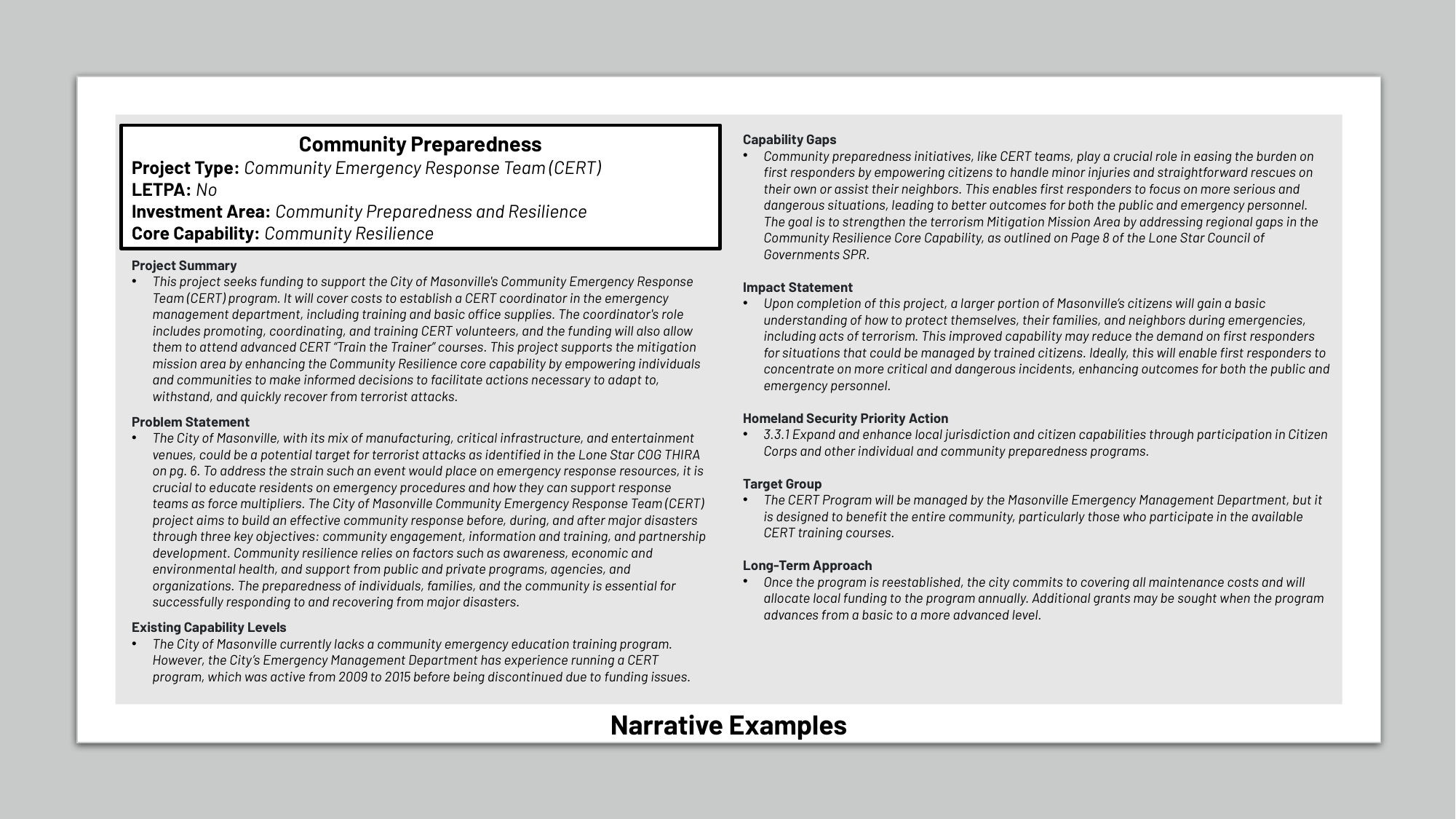

Community Preparedness
Project Type: Community Emergency Response Team (CERT)
LETPA: No
Investment Area: Community Preparedness and Resilience
Core Capability: Community Resilience
Capability Gaps
Community preparedness initiatives, like CERT teams, play a crucial role in easing the burden on first responders by empowering citizens to handle minor injuries and straightforward rescues on their own or assist their neighbors. This enables first responders to focus on more serious and dangerous situations, leading to better outcomes for both the public and emergency personnel. The goal is to strengthen the terrorism Mitigation Mission Area by addressing regional gaps in the Community Resilience Core Capability, as outlined on Page 8 of the Lone Star Council of Governments SPR.

Impact Statement
Upon completion of this project, a larger portion of Masonville’s citizens will gain a basic understanding of how to protect themselves, their families, and neighbors during emergencies, including acts of terrorism. This improved capability may reduce the demand on first responders for situations that could be managed by trained citizens. Ideally, this will enable first responders to concentrate on more critical and dangerous incidents, enhancing outcomes for both the public and emergency personnel.

Homeland Security Priority Action
3.3.1 Expand and enhance local jurisdiction and citizen capabilities through participation in Citizen Corps and other individual and community preparedness programs.

Target Group
The CERT Program will be managed by the Masonville Emergency Management Department, but it is designed to benefit the entire community, particularly those who participate in the available CERT training courses.

Long-Term Approach
Once the program is reestablished, the city commits to covering all maintenance costs and will allocate local funding to the program annually. Additional grants may be sought when the program advances from a basic to a more advanced level.
Project Summary
This project seeks funding to support the City of Masonville's Community Emergency Response Team (CERT) program. It will cover costs to establish a CERT coordinator in the emergency management department, including training and basic office supplies. The coordinator's role includes promoting, coordinating, and training CERT volunteers, and the funding will also allow them to attend advanced CERT “Train the Trainer” courses. This project supports the mitigation mission area by enhancing the Community Resilience core capability by empowering individuals and communities to make informed decisions to facilitate actions necessary to adapt to, withstand, and quickly recover from terrorist attacks.

Problem Statement
The City of Masonville, with its mix of manufacturing, critical infrastructure, and entertainment venues, could be a potential target for terrorist attacks as identified in the Lone Star COG THIRA on pg. 6. To address the strain such an event would place on emergency response resources, it is crucial to educate residents on emergency procedures and how they can support response teams as force multipliers. The City of Masonville Community Emergency Response Team (CERT) project aims to build an effective community response before, during, and after major disasters through three key objectives: community engagement, information and training, and partnership development. Community resilience relies on factors such as awareness, economic and environmental health, and support from public and private programs, agencies, and organizations. The preparedness of individuals, families, and the community is essential for successfully responding to and recovering from major disasters.

Existing Capability Levels
The City of Masonville currently lacks a community emergency education training program. However, the City’s Emergency Management Department has experience running a CERT program, which was active from 2009 to 2015 before being discontinued due to funding issues.
Narrative Examples